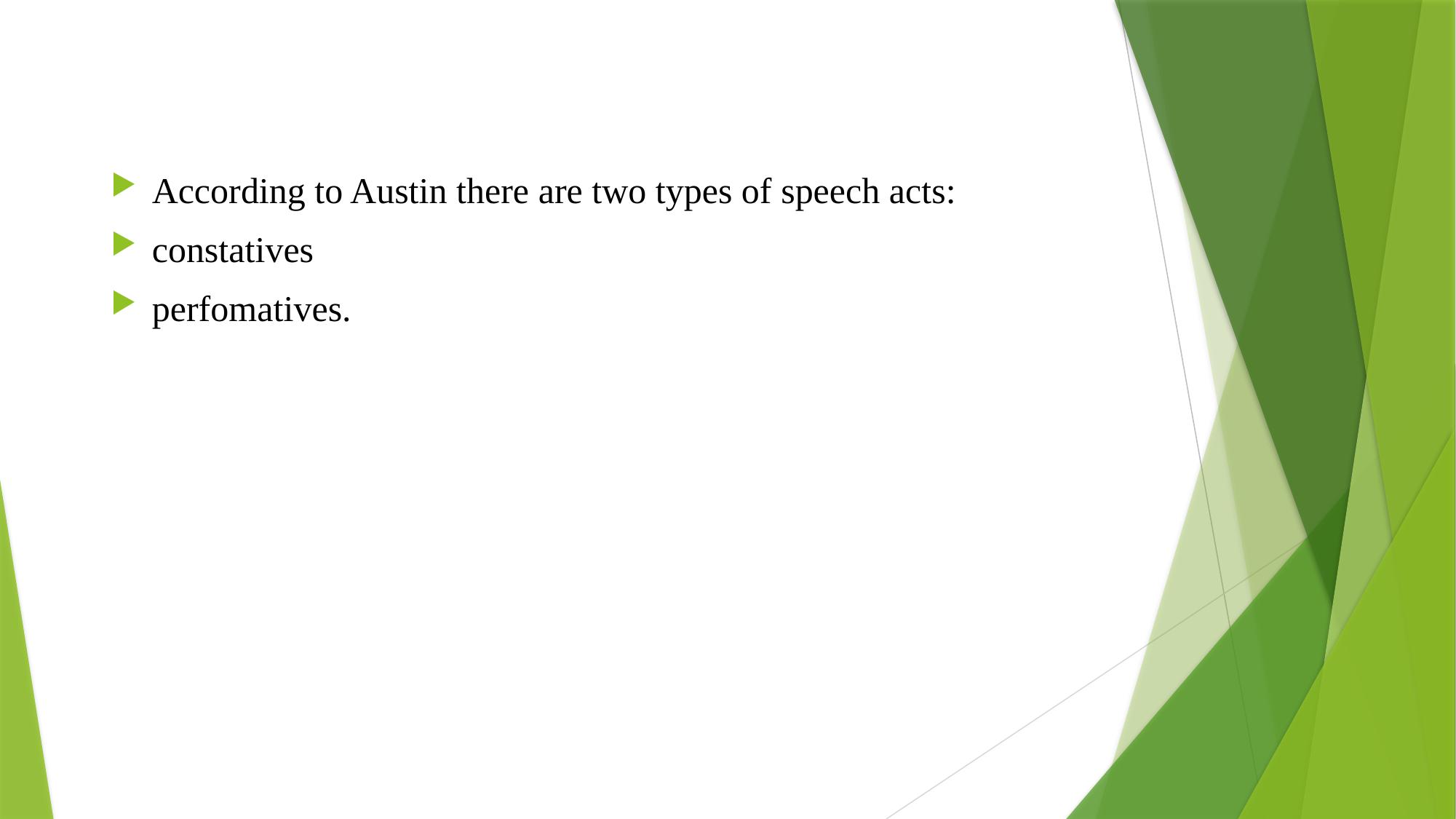

#
According to Austin there are two types of speech acts:
constatives
perfomatives.